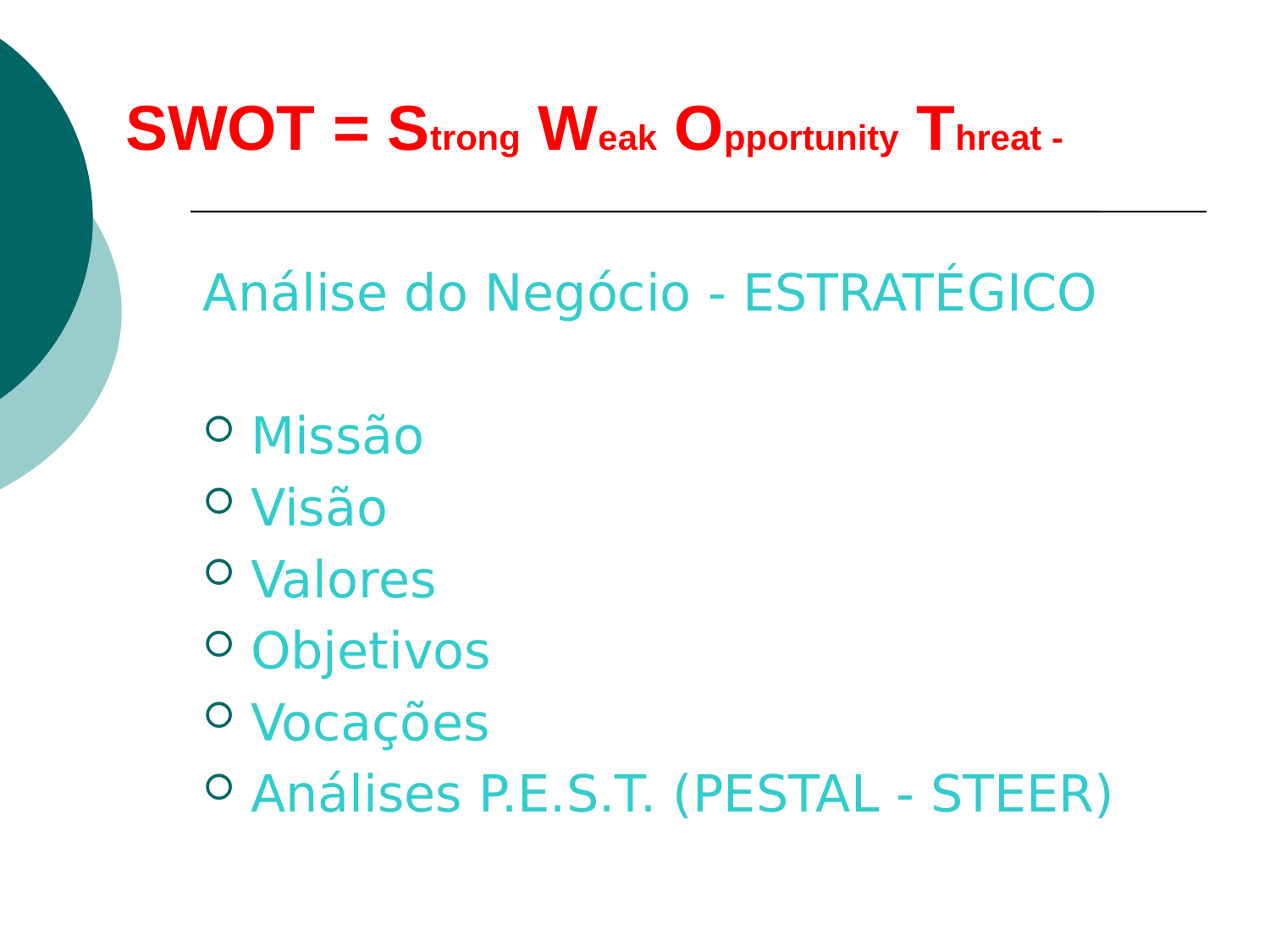

# SWOT = Strong Weak Opportunity Threat -
Análise do Negócio - ESTRATÉGICO

Missão
Visão
Valores
Objetivos
Vocações
Análises P.E.S.T. (PESTAL - STEER)